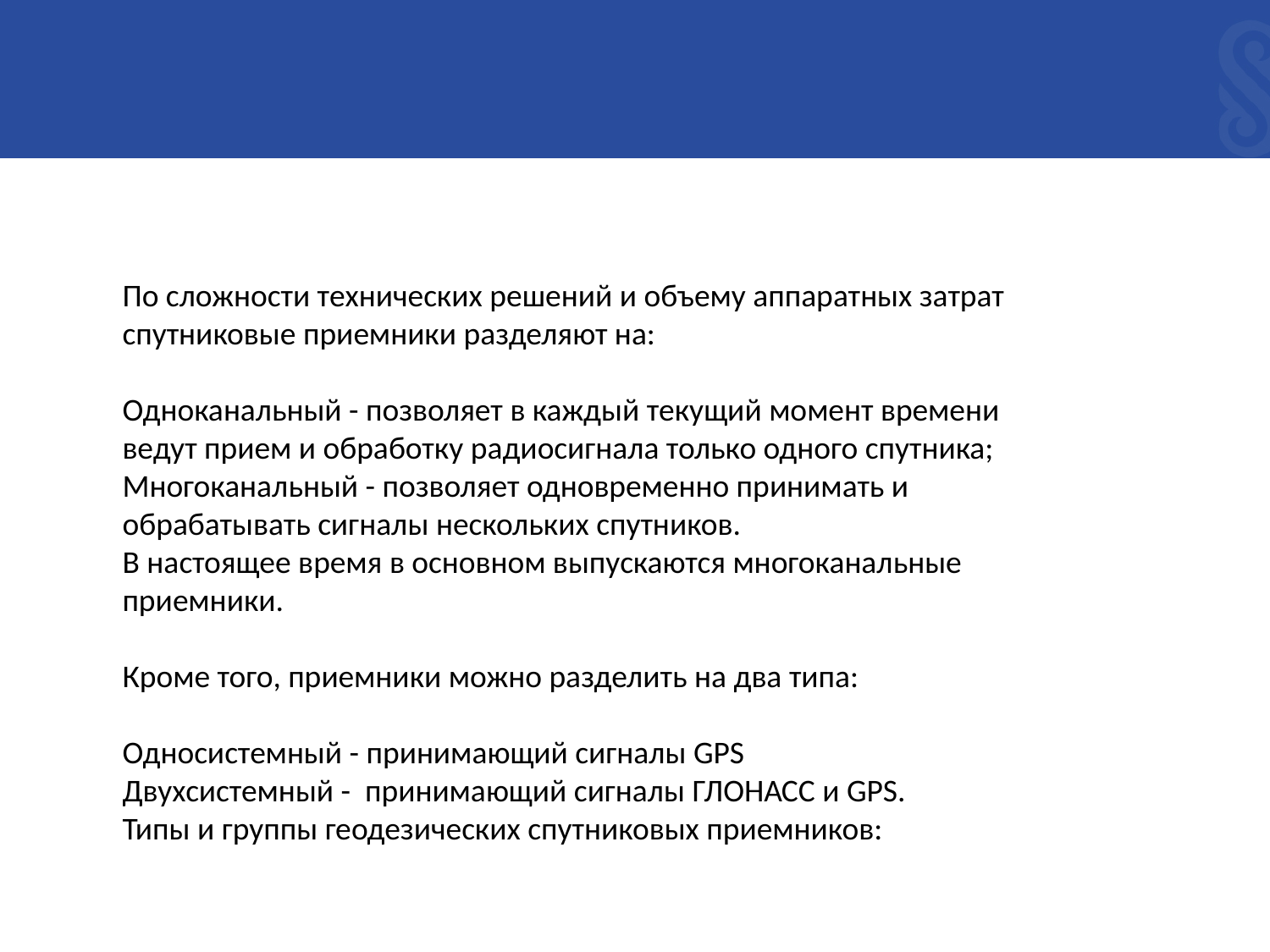

По сложности технических решений и объему аппаратных затрат спутниковые приемники разделяют на:

Одноканальный - позволяет в каждый текущий момент времени ведут прием и обработку радиосигнала только одного спутника;
Многоканальный - позволяет одновременно принимать и обрабатывать сигналы нескольких спутников.
В настоящее время в основном выпускаются многоканальные приемники.

Кроме того, приемники можно разделить на два типа:

Односистемный - принимающий сигналы GPS
Двухсистемный -  принимающий сигналы ГЛОНАСС и GPS.
Типы и группы геодезических спутниковых приемников: